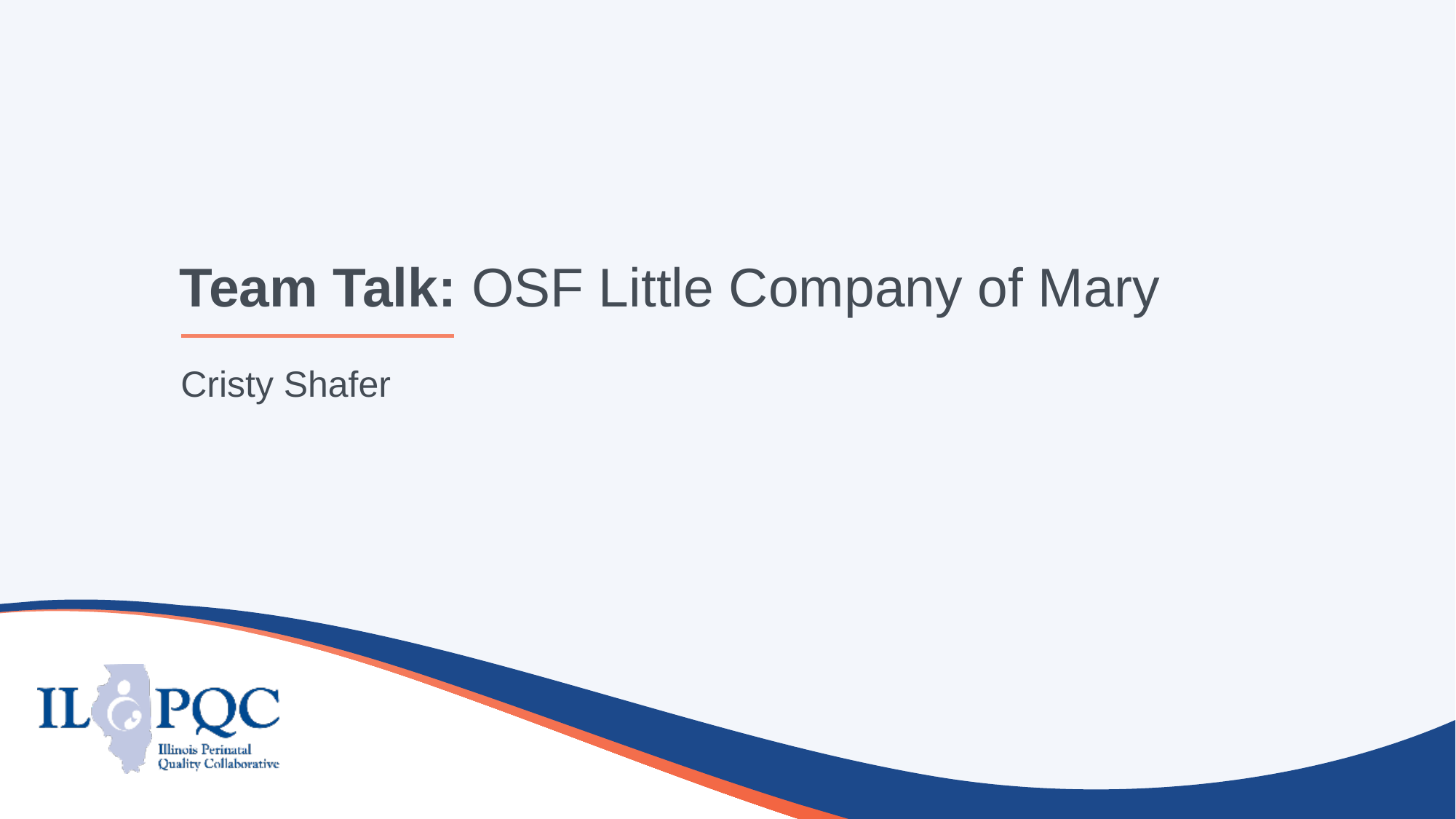

# Team Talk: OSF Little Company of Mary
Cristy Shafer